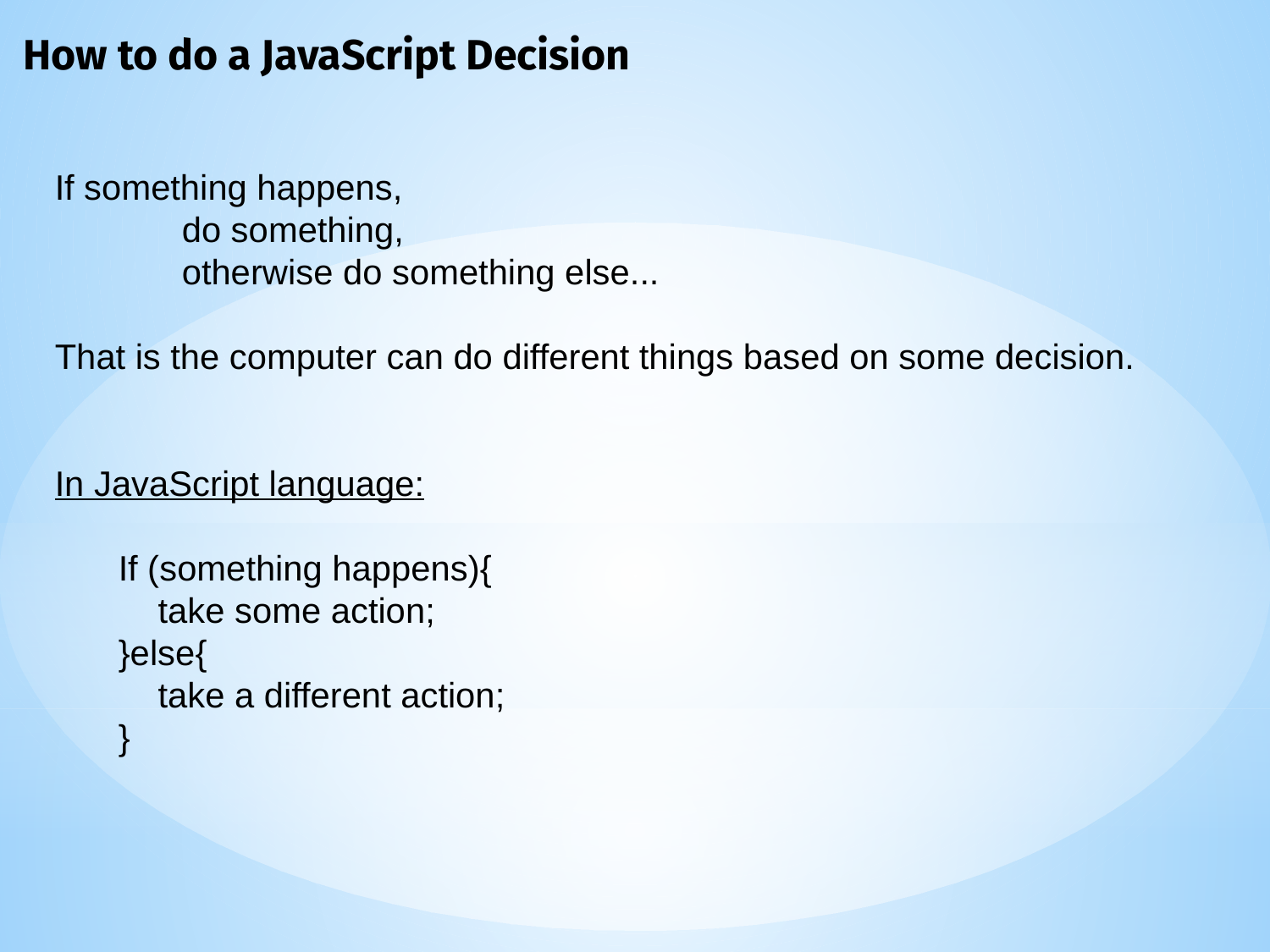

# How to do a JavaScript Decision
If something happens,
	do something,
	otherwise do something else...

That is the computer can do different things based on some decision.

In JavaScript language:

If (something happens){
	take some action;
}else{
	take a different action;
}